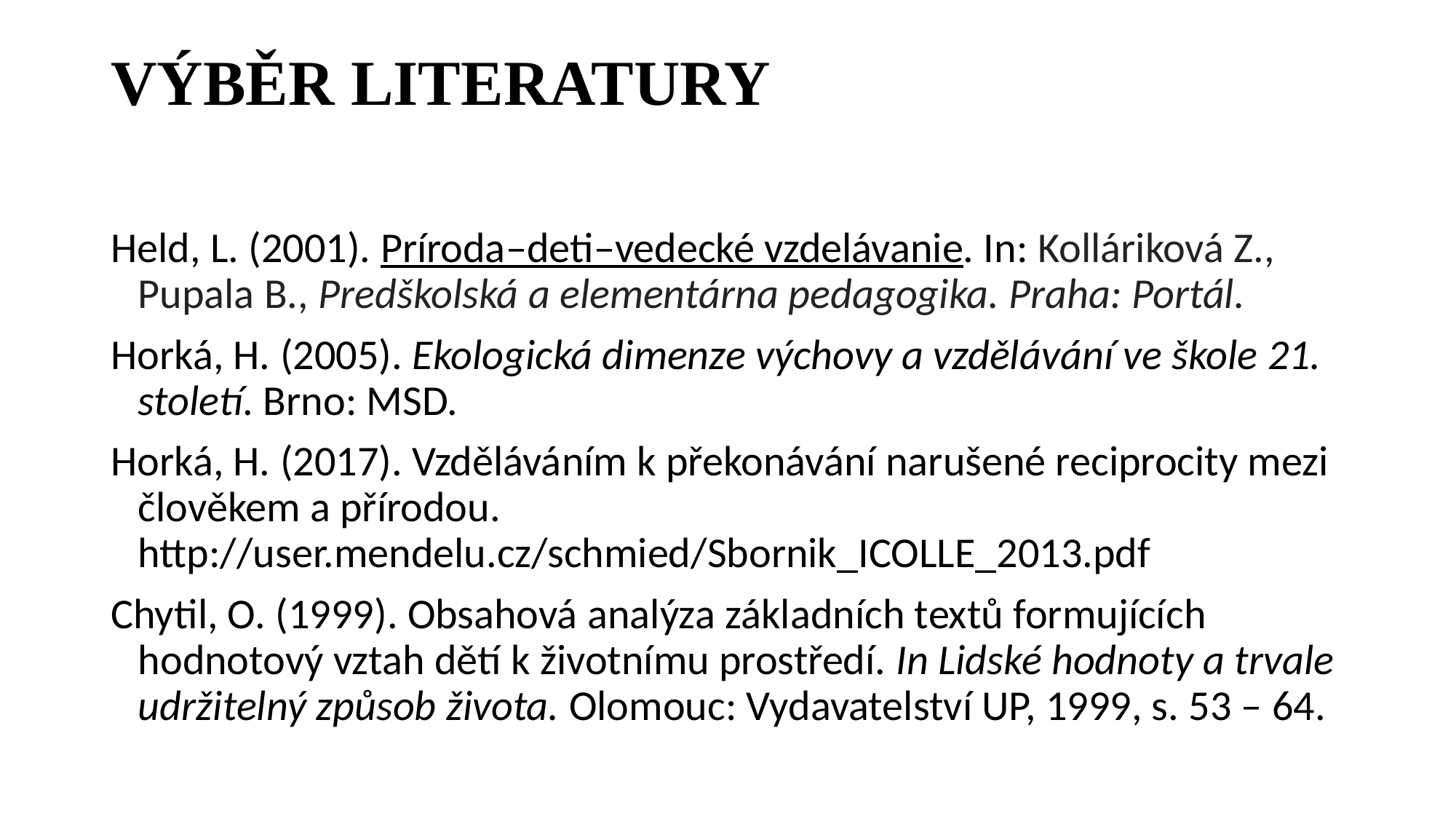

# VÝBĚR LITERATURY
Held, L. (2001). Príroda–deti–vedecké vzdelávanie. In: Kolláriková Z., Pupala B., Predškolská a elementárna pedagogika. Praha: Portál.
Horká, H. (2005). Ekologická dimenze výchovy a vzdělávání ve škole 21. století. Brno: MSD.
Horká, H. (2017). Vzděláváním k překonávání narušené reciprocity mezi člověkem a přírodou. http://user.mendelu.cz/schmied/Sbornik_ICOLLE_2013.pdf
Chytil, O. (1999). Obsahová analýza základních textů formujících hodnotový vztah dětí k životnímu prostředí. In Lidské hodnoty a trvale udržitelný způsob života. Olomouc: Vydavatelství UP, 1999, s. 53 – 64.